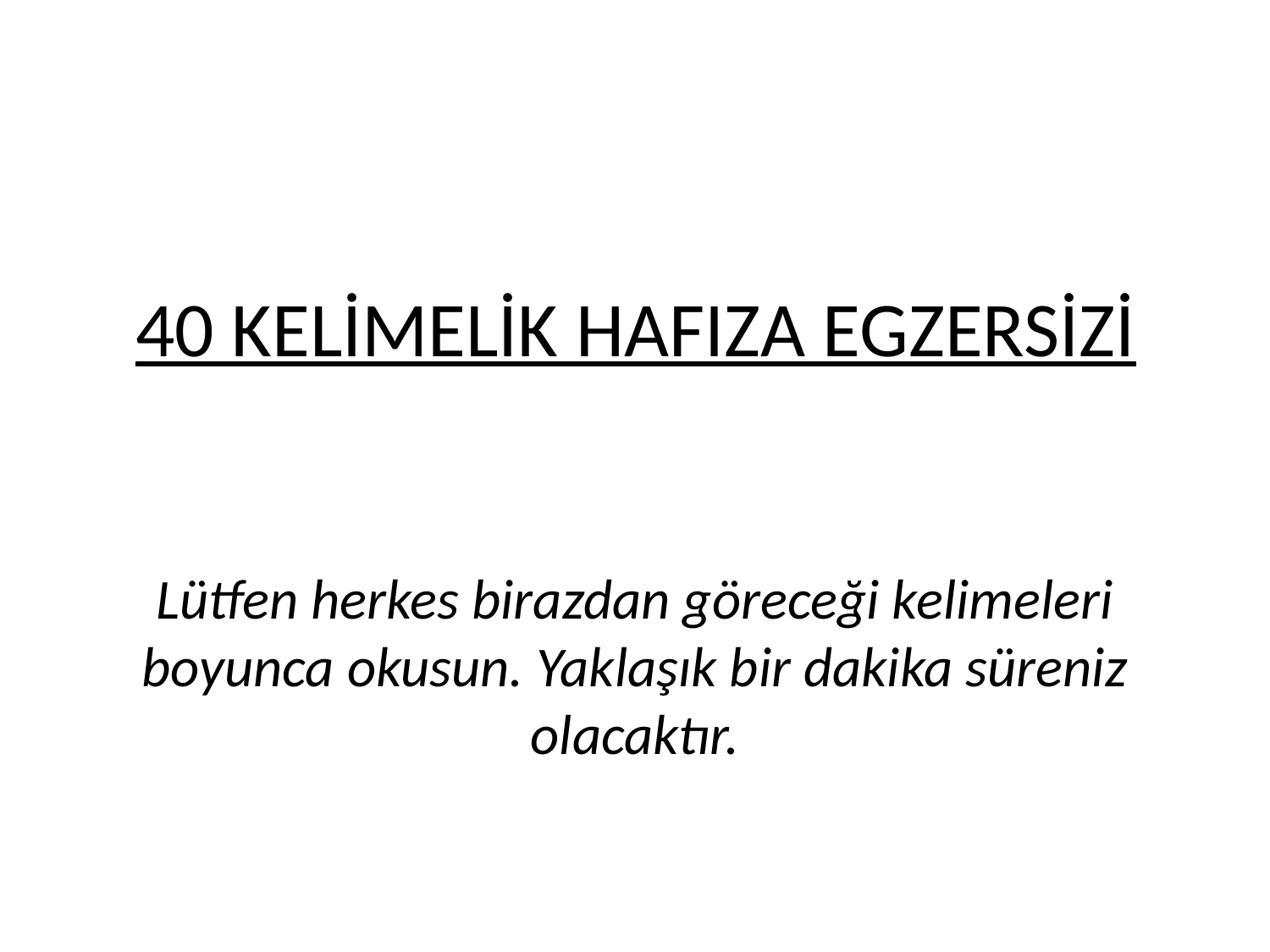

# 40 KELİMELİK HAFIZA EGZERSİZİ
Lütfen herkes birazdan göreceği kelimeleri boyunca okusun. Yaklaşık bir dakika süreniz olacaktır.